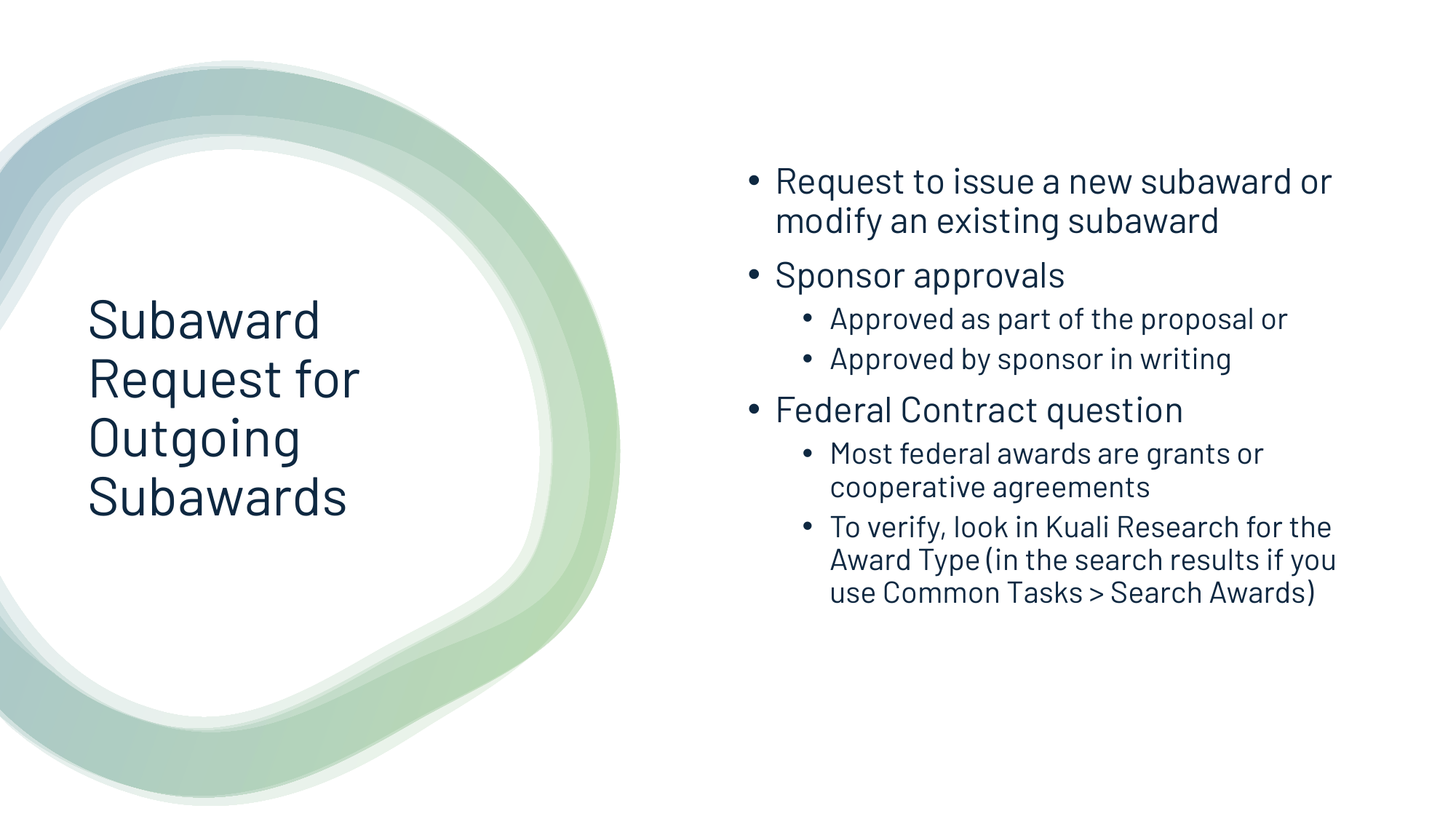

Request to issue a new subaward or modify an existing subaward
Sponsor approvals
Approved as part of the proposal or
Approved by sponsor in writing
Federal Contract question
Most federal awards are grants or cooperative agreements
To verify, look in Kuali Research for the Award Type (in the search results if you use Common Tasks > Search Awards)

# Subaward Request for Outgoing Subawards